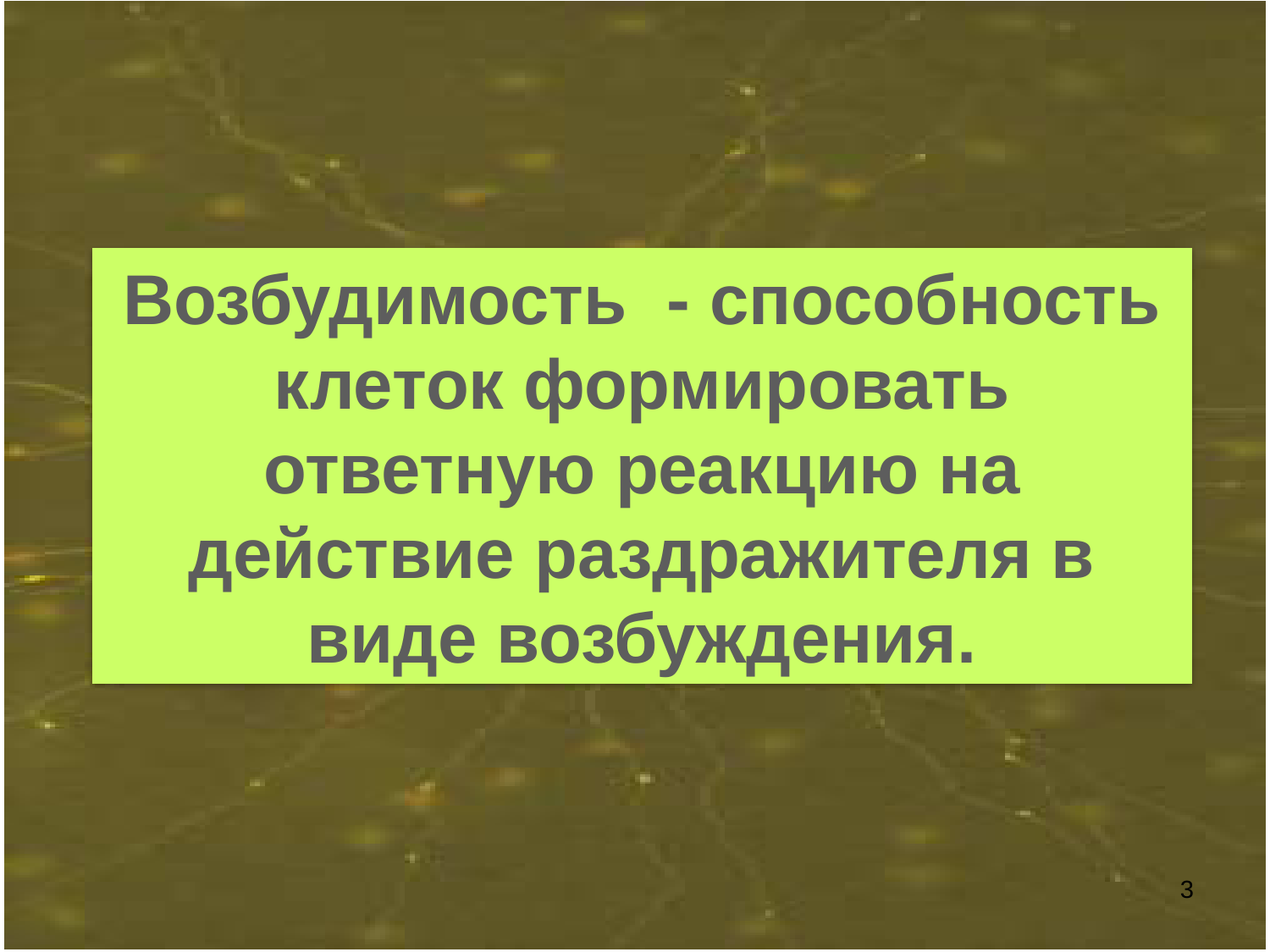

Возбудимость  - способность клеток формировать ответную реакцию на действие раздражителя в виде возбуждения.
3